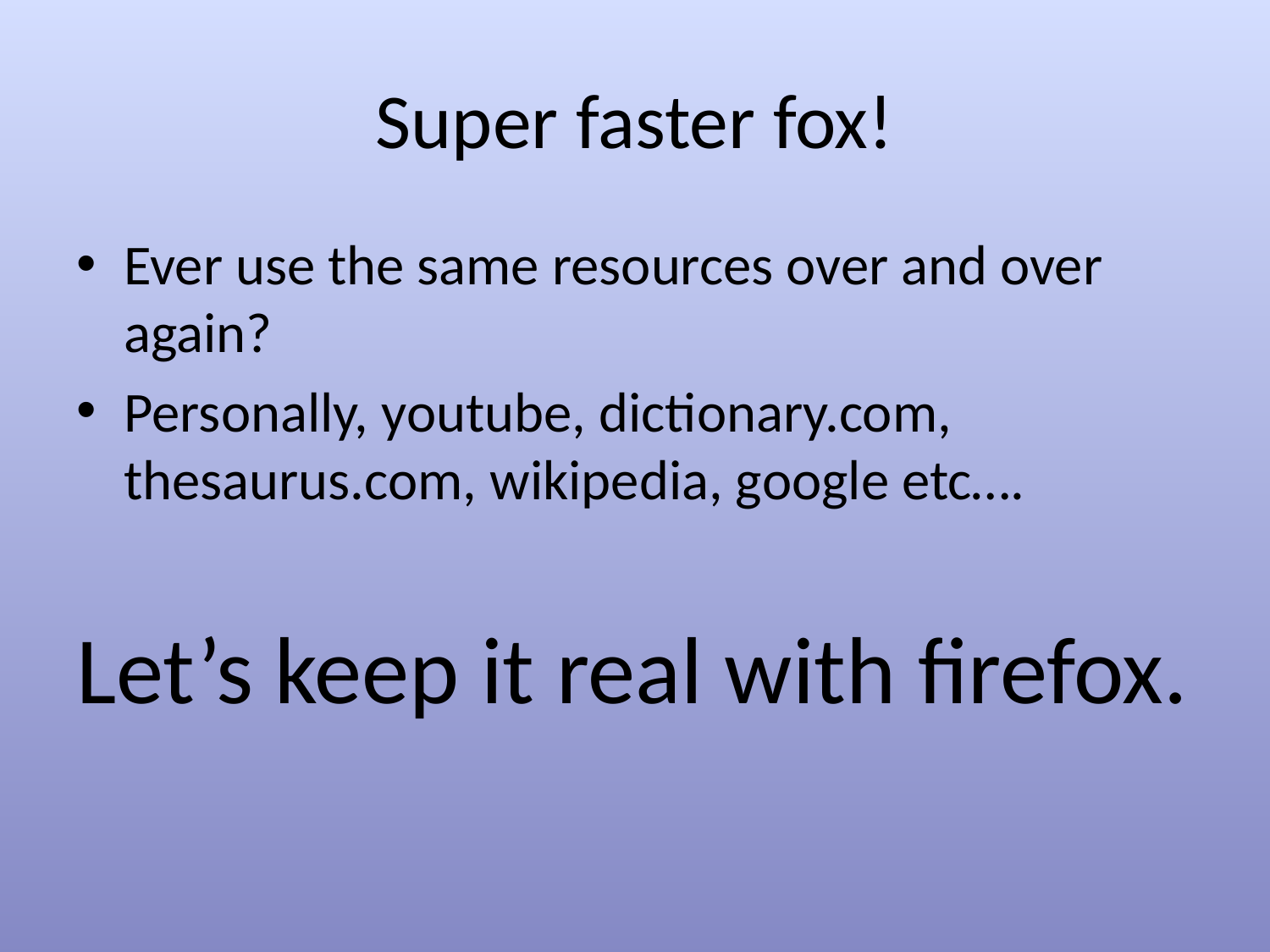

# Super faster fox!
Ever use the same resources over and over again?
Personally, youtube, dictionary.com, thesaurus.com, wikipedia, google etc….

Let’s keep it real with firefox.